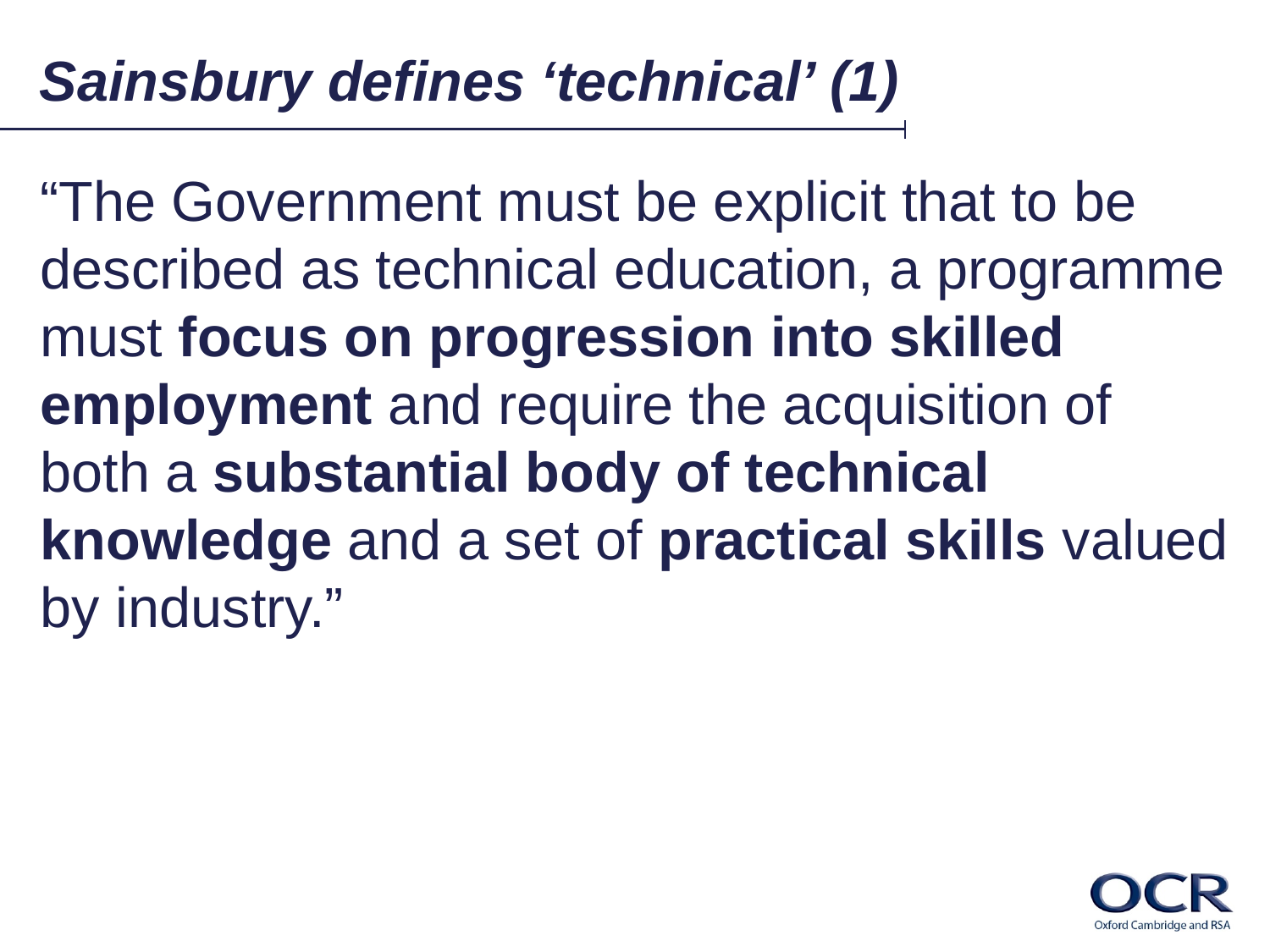

# Sainsbury defines ‘technical’ (1)
“The Government must be explicit that to be described as technical education, a programme must focus on progression into skilled employment and require the acquisition of both a substantial body of technical knowledge and a set of practical skills valued by industry.”